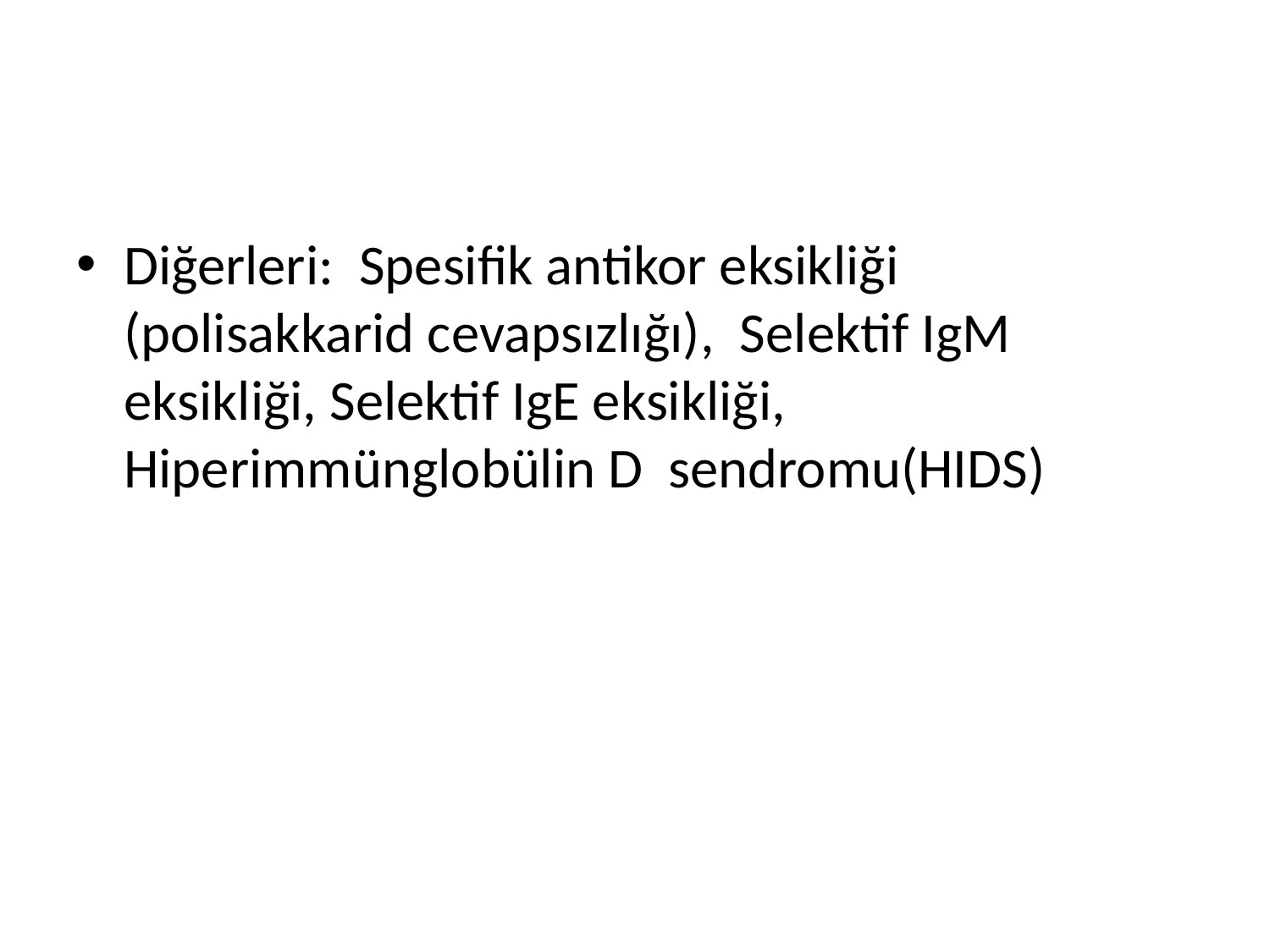

#
Diğerleri:  Spesifik antikor eksikliği  (polisakkarid cevapsızlığı),  Selektif IgM eksikliği, Selektif IgE eksikliği, Hiperimmünglobülin D  sendromu(HIDS)